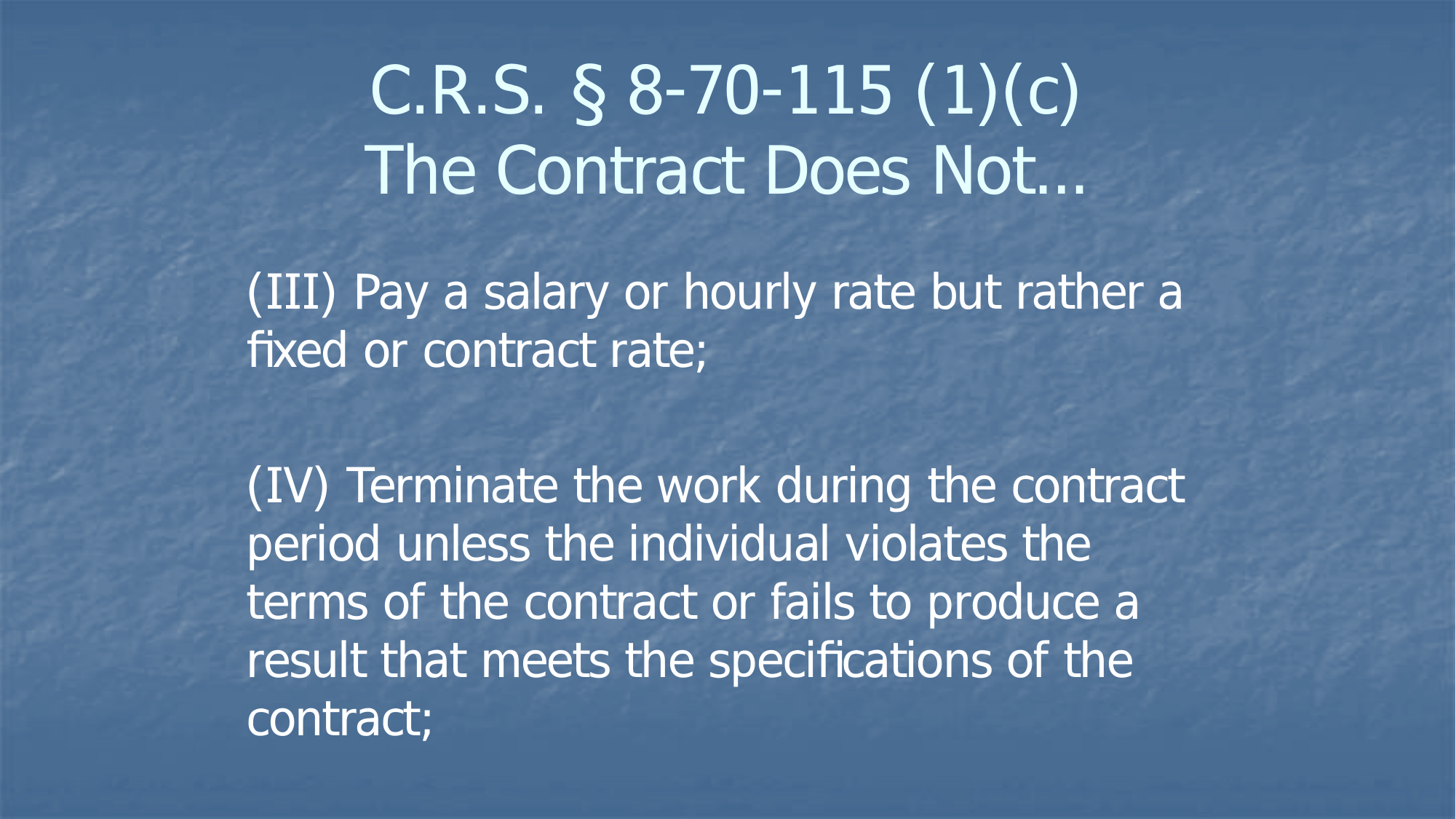

# C.R.S. § 8-70-115 (1)(c) The Contract Does Not…
(III) Pay a salary or hourly rate but rather a fixed or contract rate;

(IV) Terminate the work during the contract period unless the individual violates the terms of the contract or fails to produce a result that meets the specifications of the contract;